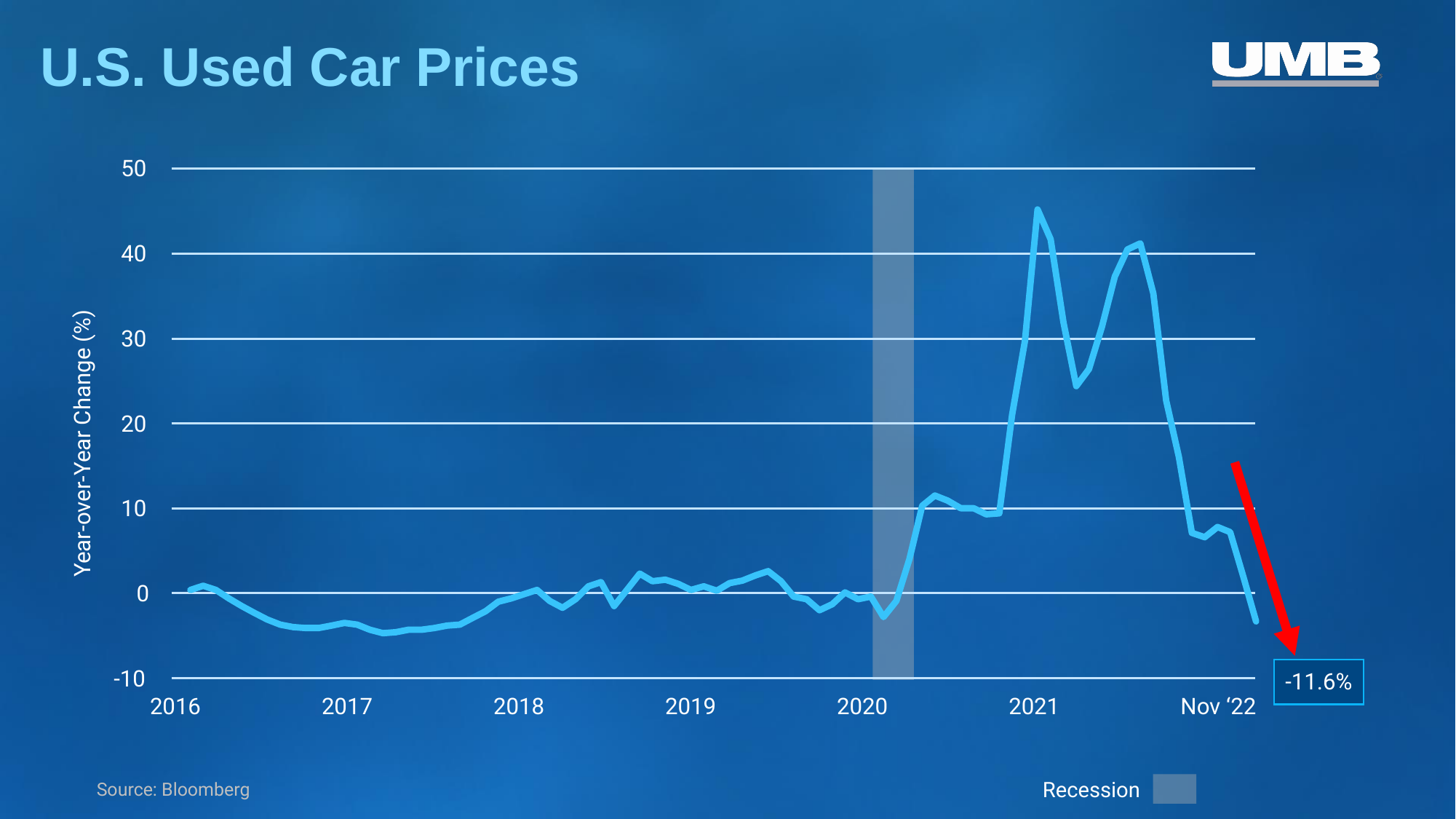

# U.S. Used Car Prices
50
40
30
20
10
0
-10

Year-over-Year Change (%)
|  |
| --- |
| -11.6% |
|  |
2016
2017
2018
2019
2020
2021
Nov ‘22
Source: Bloomberg
Recession